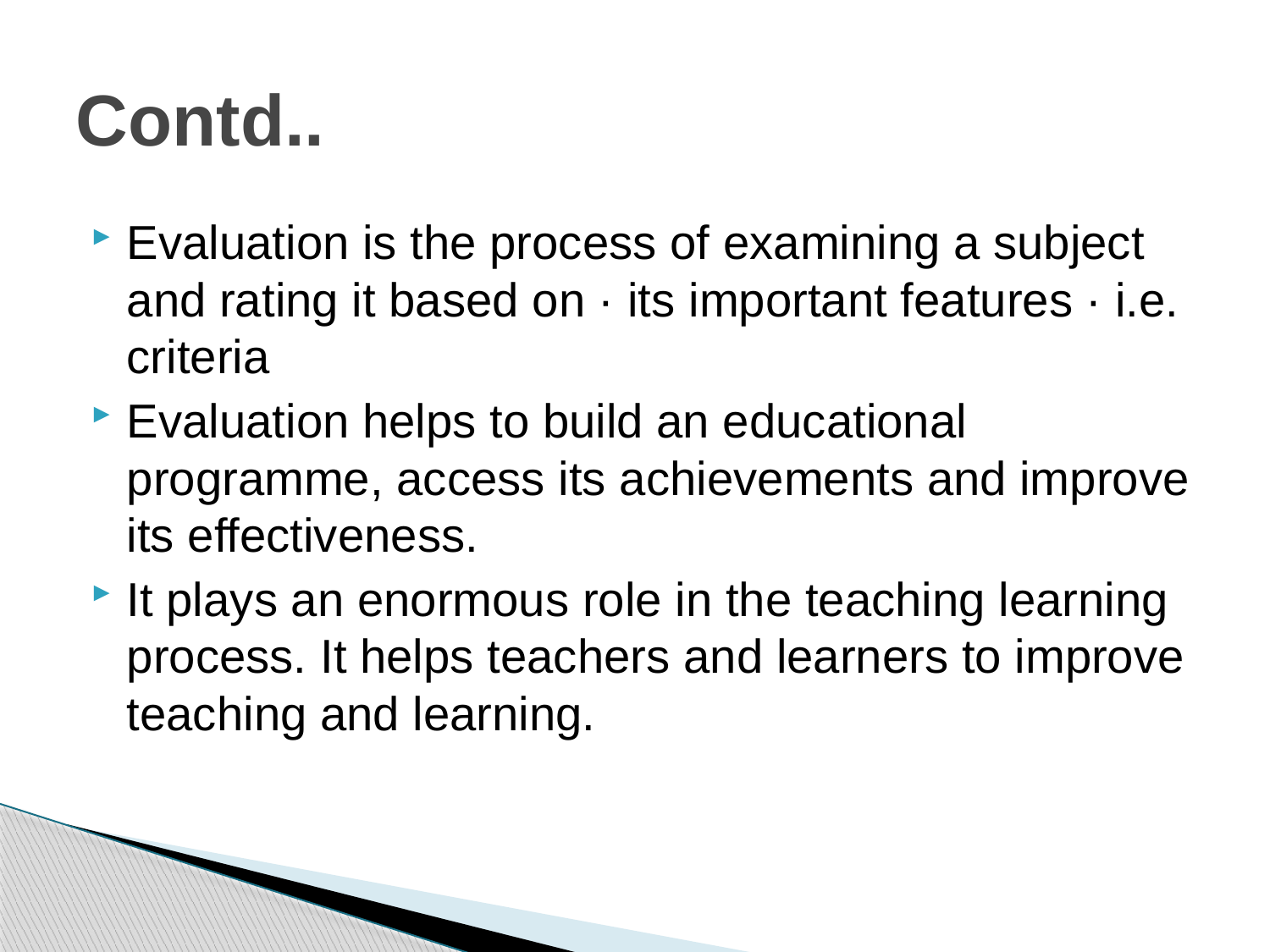

# Contd..
Evaluation is the process of examining a subject and rating it based on · its important features · i.e. criteria
Evaluation helps to build an educational programme, access its achievements and improve its effectiveness.
It plays an enormous role in the teaching learning process. It helps teachers and learners to improve teaching and learning.